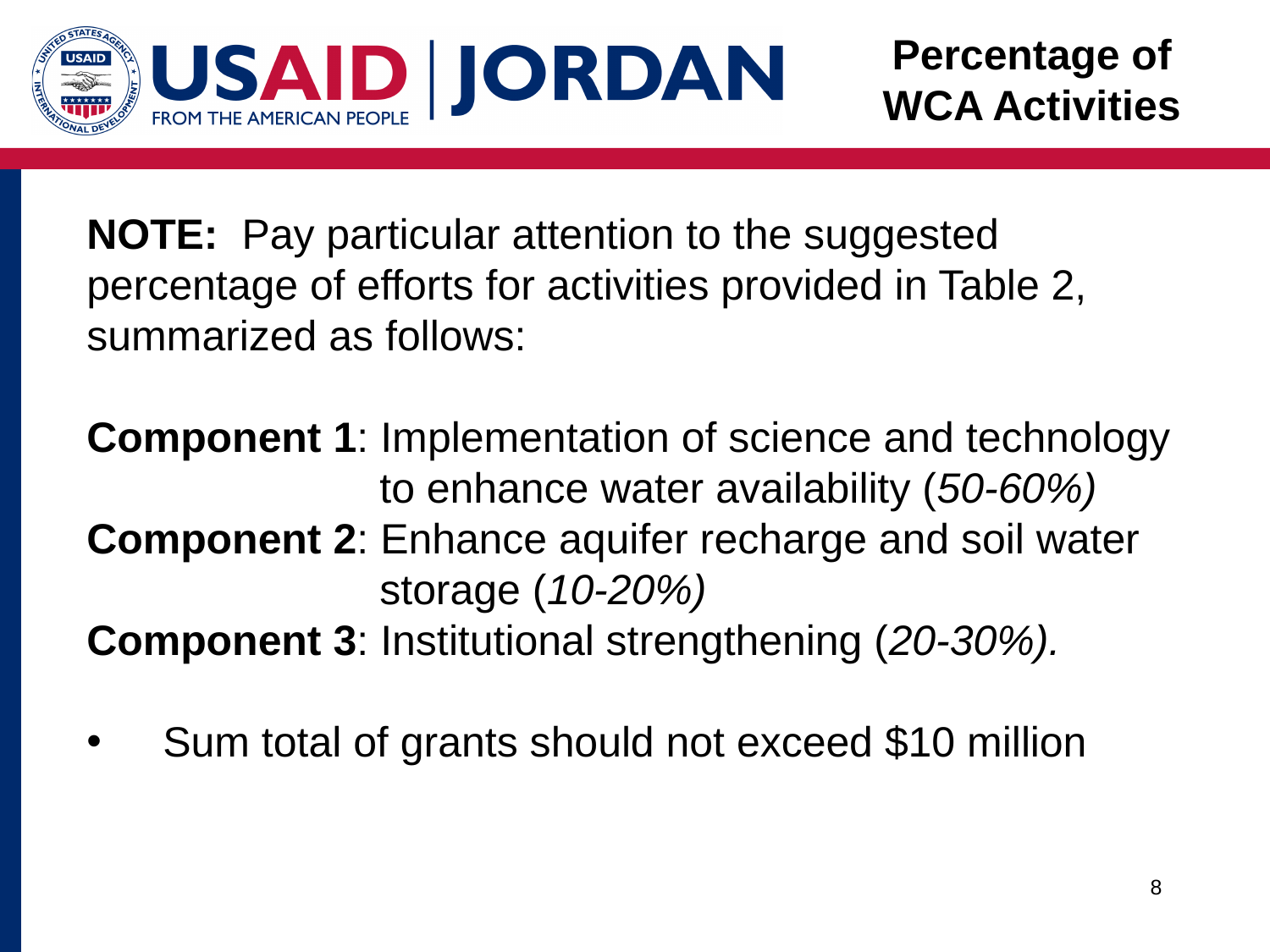

Percentage of WCA Activities
NOTE:  Pay particular attention to the suggested percentage of efforts for activities provided in Table 2, summarized as follows:

Component 1: Implementation of science and technology to enhance water availability (50-60%)
Component 2: Enhance aquifer recharge and soil water storage (10-20%)
Component 3: Institutional strengthening (20-30%).

 Sum total of grants should not exceed $10 million
8